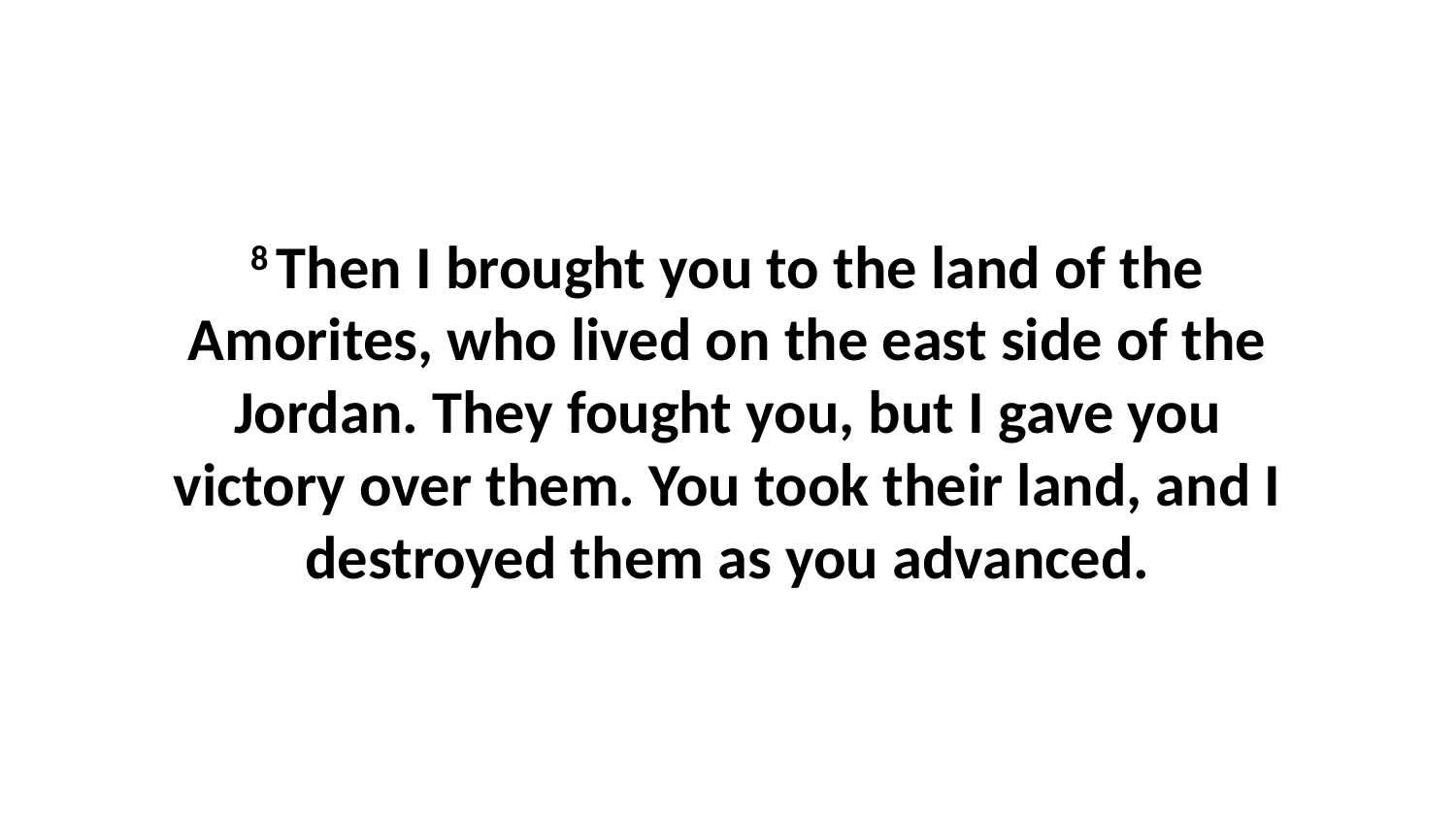

8 Then I brought you to the land of the Amorites, who lived on the east side of the Jordan. They fought you, but I gave you victory over them. You took their land, and I destroyed them as you advanced.